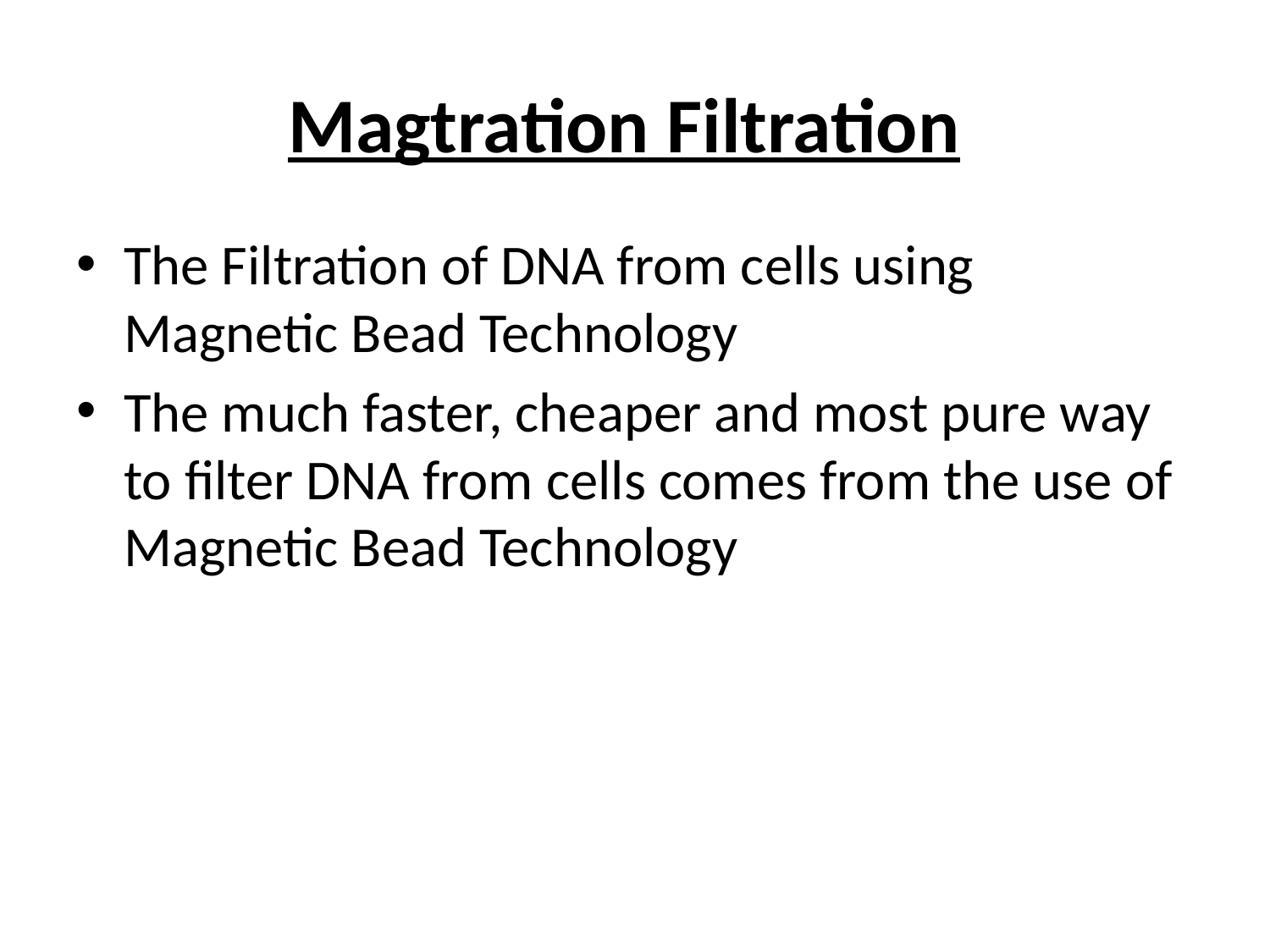

# Magtration Filtration
The Filtration of DNA from cells using Magnetic Bead Technology
The much faster, cheaper and most pure way to filter DNA from cells comes from the use of Magnetic Bead Technology